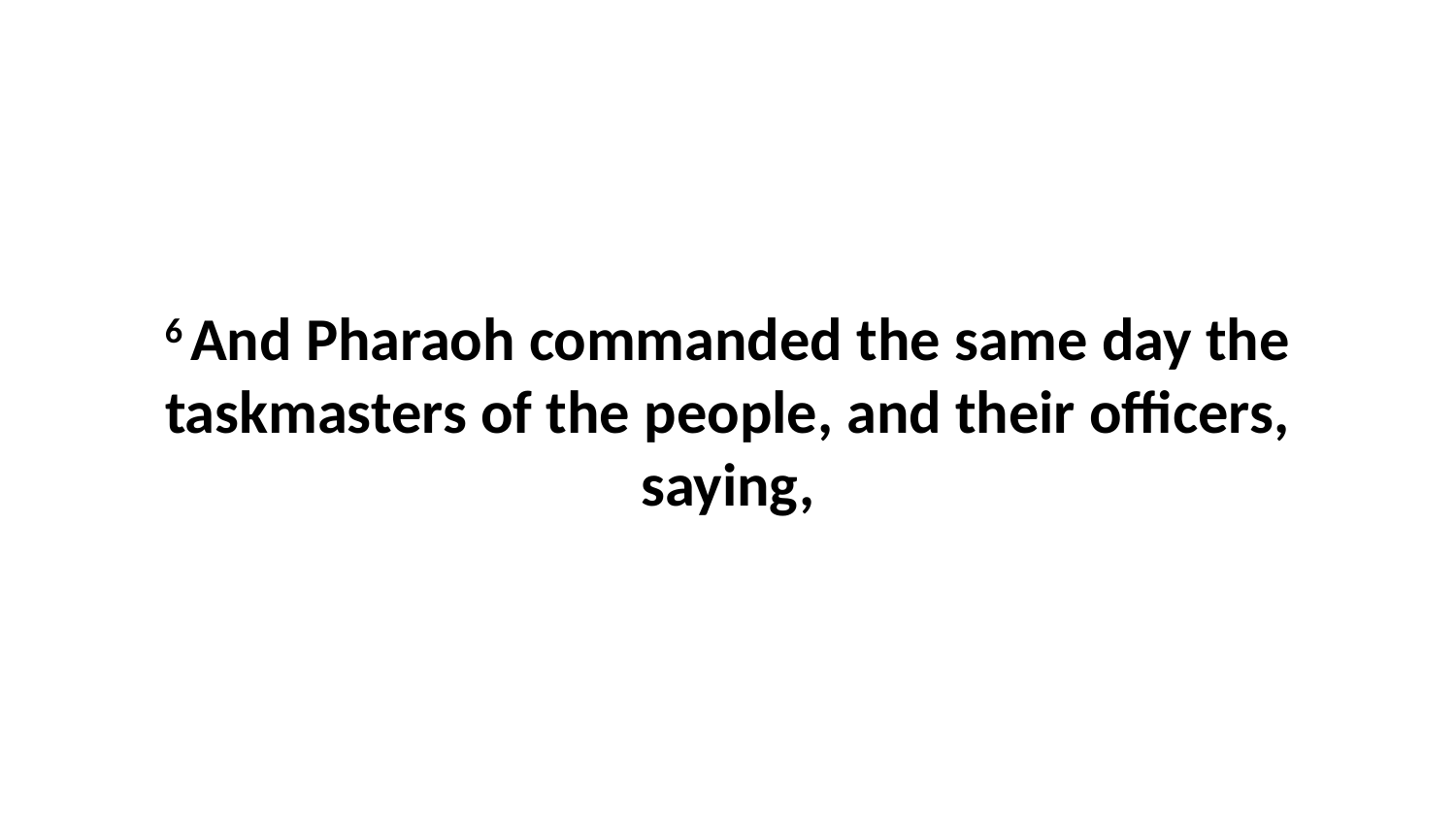

6 And Pharaoh commanded the same day the taskmasters of the people, and their officers, saying,